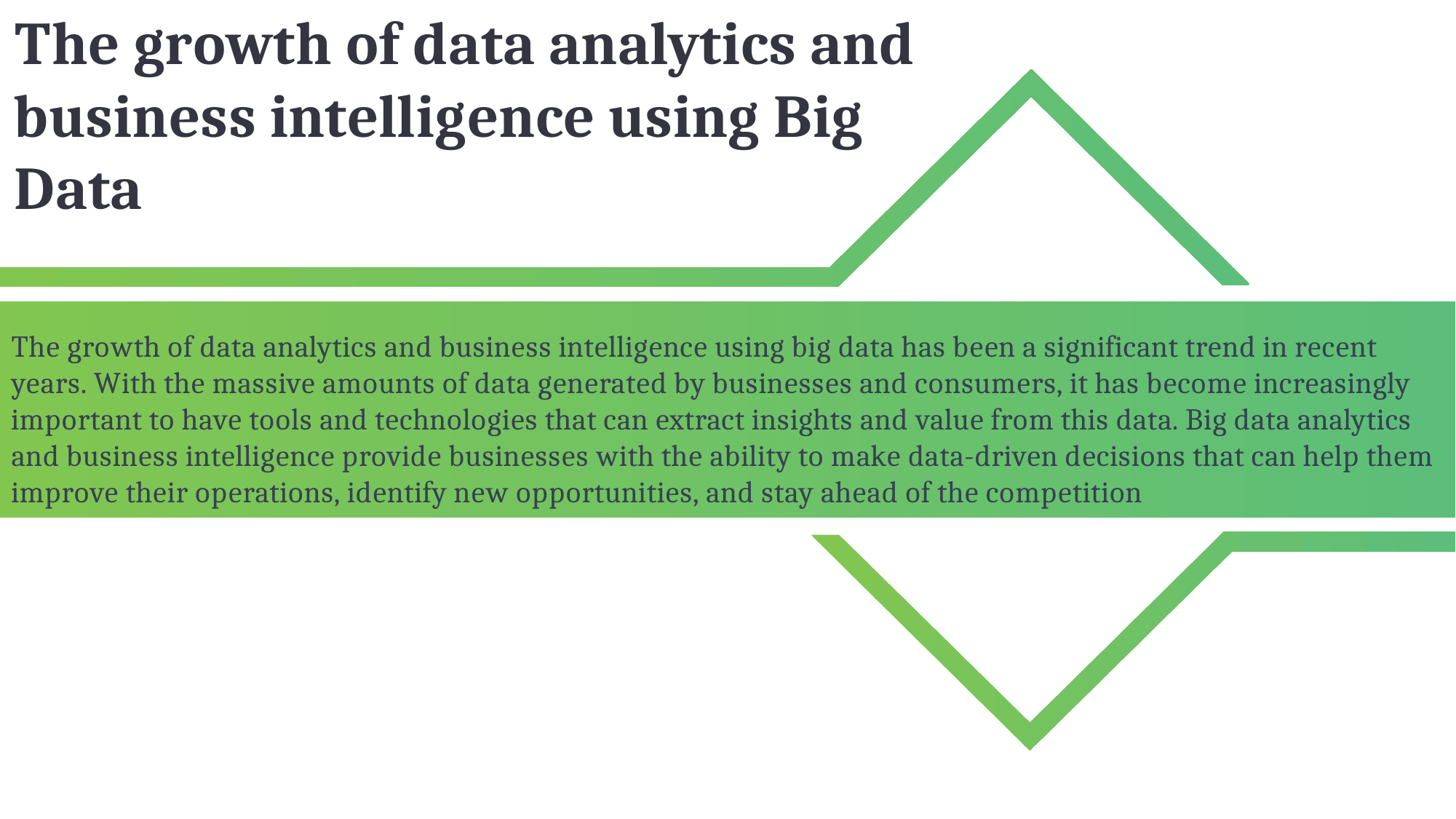

The growth of data analytics and business intelligence using Big Data
The growth of data analytics and business intelligence using big data has been a significant trend in recent years. With the massive amounts of data generated by businesses and consumers, it has become increasingly important to have tools and technologies that can extract insights and value from this data. Big data analytics and business intelligence provide businesses with the ability to make data-driven decisions that can help them improve their operations, identify new opportunities, and stay ahead of the competition